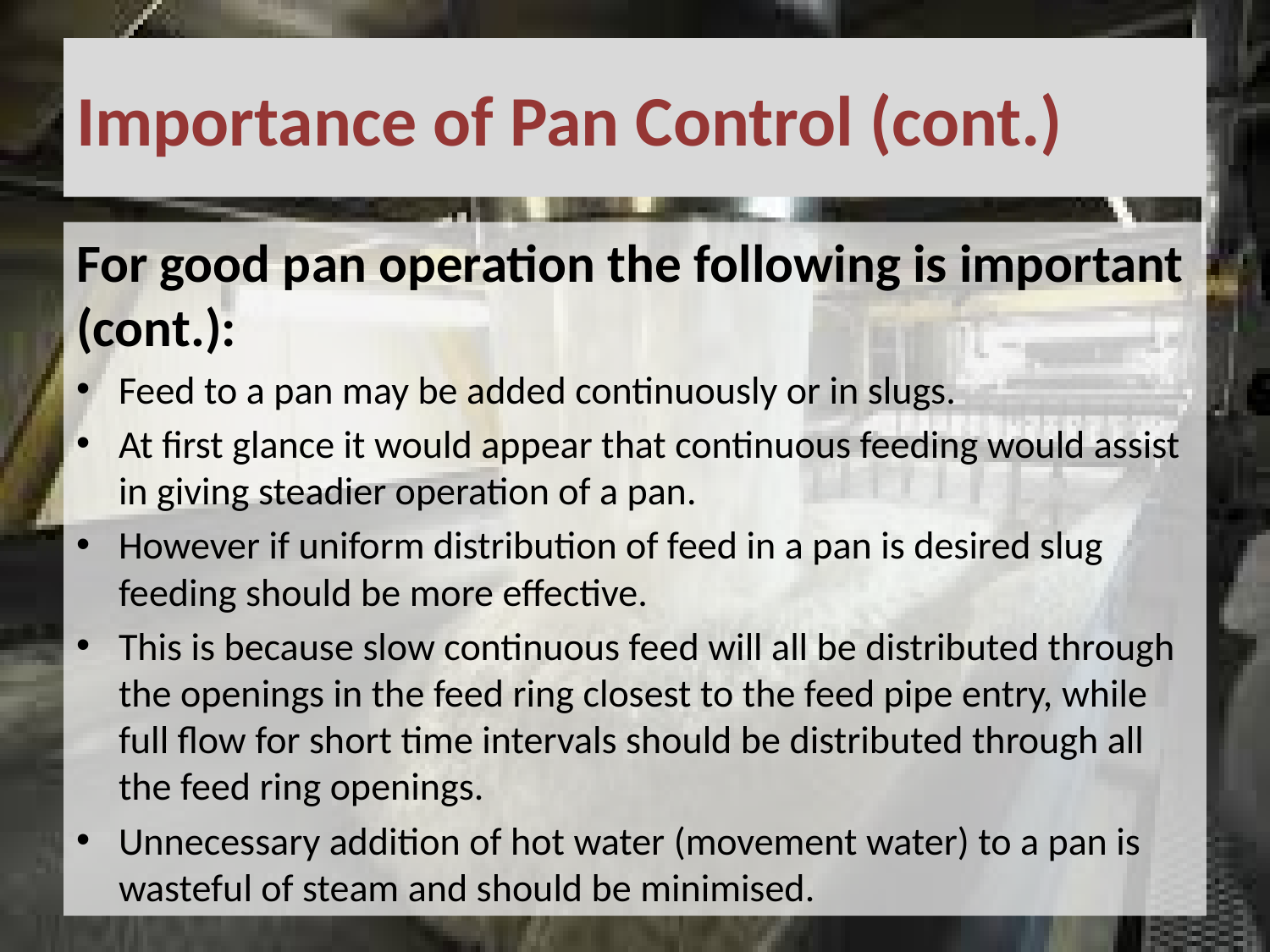

# Importance of Pan Control (cont.)
For good pan operation the following is important (cont.):
Feed to a pan may be added continuously or in slugs.
At first glance it would appear that continuous feeding would assist in giving steadier operation of a pan.
However if uniform distribution of feed in a pan is desired slug feeding should be more effective.
This is because slow continuous feed will all be distributed through the openings in the feed ring closest to the feed pipe entry, while full flow for short time intervals should be distributed through all the feed ring openings.
Unnecessary addition of hot water (movement water) to a pan is wasteful of steam and should be minimised.